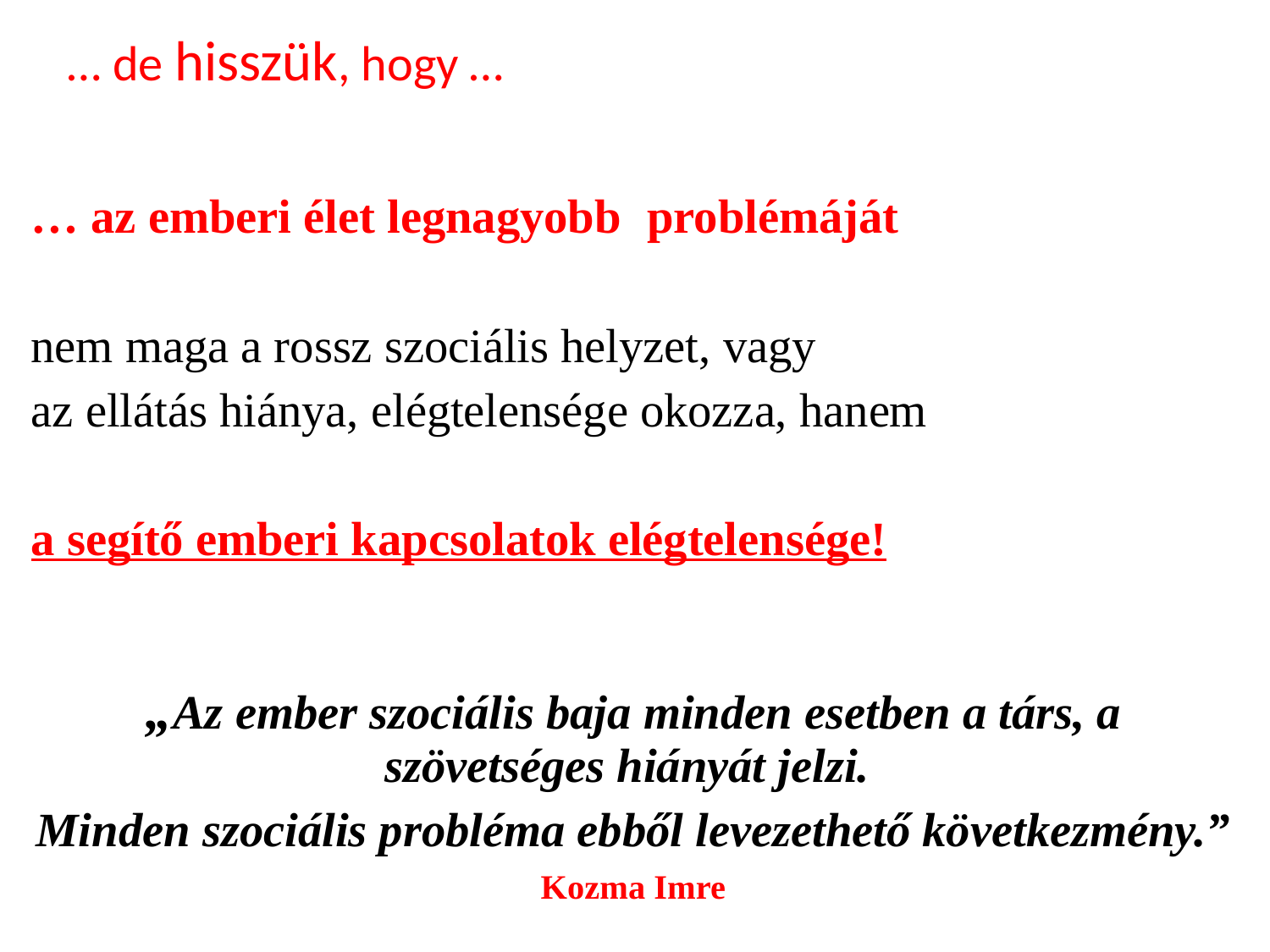

# … de hisszük, hogy …

… az emberi élet legnagyobb  	problémáját

nem maga a rossz szociális helyzet, vagy
az ellátás hiánya, elégtelensége okozza, hanem

a segítő emberi kapcsolatok elégtelensége!

„Az ember szociális baja minden esetben a társ, a szövetséges hiányát jelzi.
Minden szociális probléma ebből levezethető következmény.”
Kozma Imre